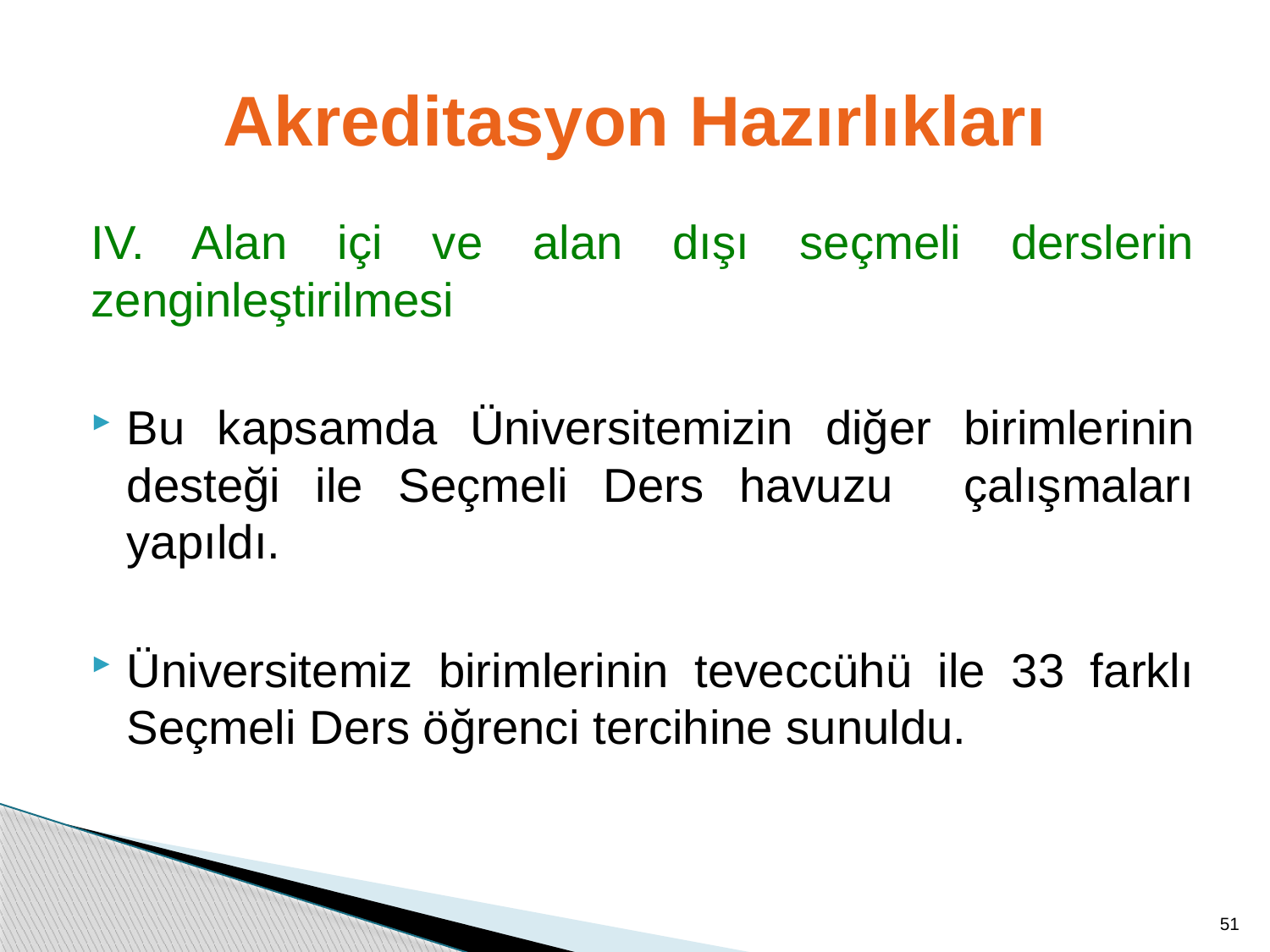

# Akreditasyon Hazırlıkları
IV. Alan içi ve alan dışı seçmeli derslerin zenginleştirilmesi

Bu kapsamda Üniversitemizin diğer birimlerinin desteği ile Seçmeli Ders havuzu  çalışmaları yapıldı.

Üniversitemiz birimlerinin teveccühü ile 33 farklı Seçmeli Ders öğrenci tercihine sunuldu.
51